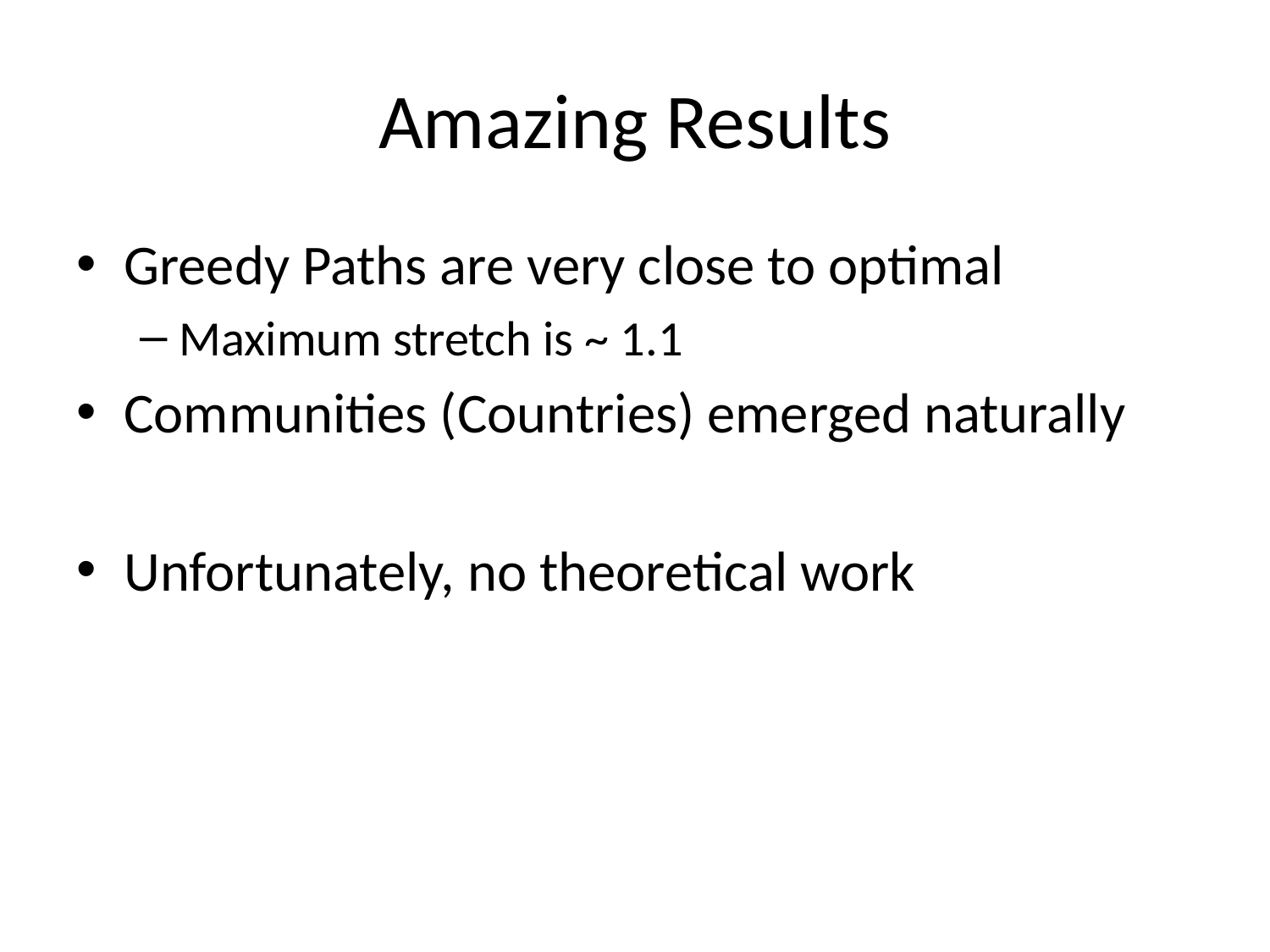

# Amazing Results
Greedy Paths are very close to optimal
Maximum stretch is ~ 1.1
Communities (Countries) emerged naturally

Unfortunately, no theoretical work